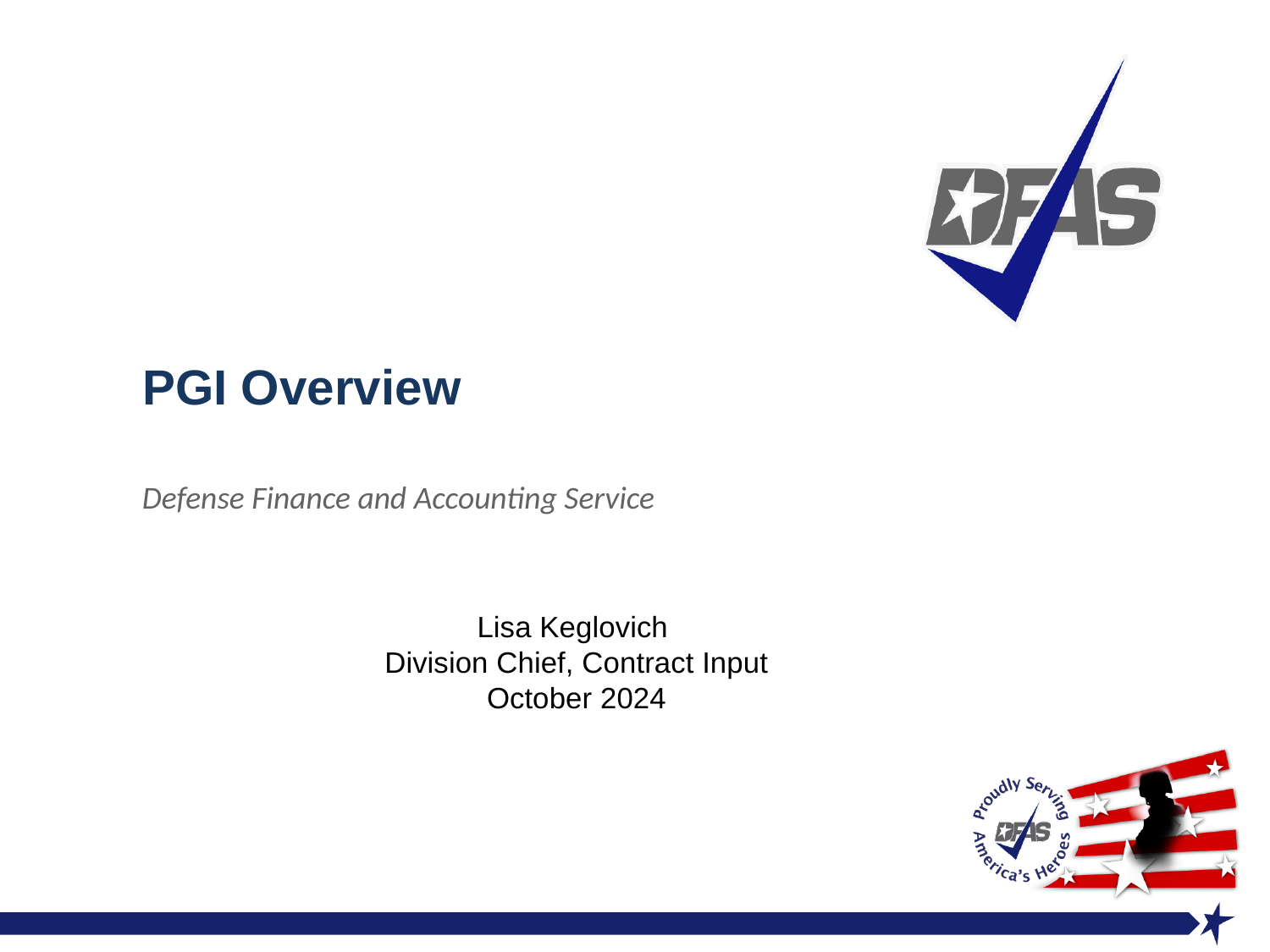

# PGI Overview

Lisa Keglovich
Division Chief, Contract Input
October 2024